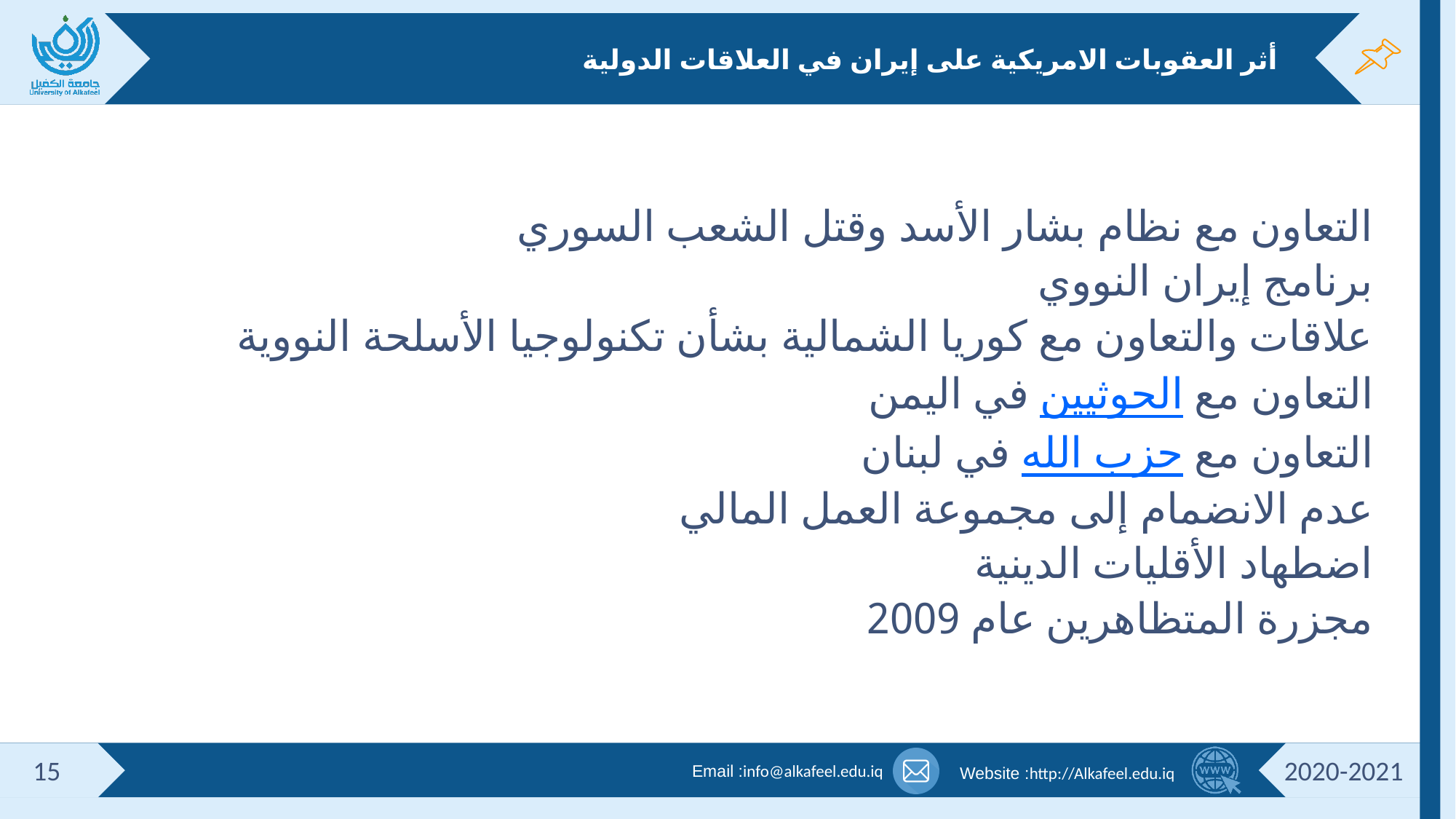

# أثر العقوبات الامريكية على إيران في العلاقات الدولية
التعاون مع نظام بشار الأسد وقتل الشعب السوري
برنامج إيران النووي
علاقات والتعاون مع كوريا الشمالية بشأن تكنولوجيا الأسلحة النووية
التعاون مع الحوثيين في اليمن
التعاون مع حزب الله في لبنان
عدم الانضمام إلى مجموعة العمل المالي
اضطهاد الأقليات الدينية
مجزرة المتظاهرين عام 2009
15
2020-2021